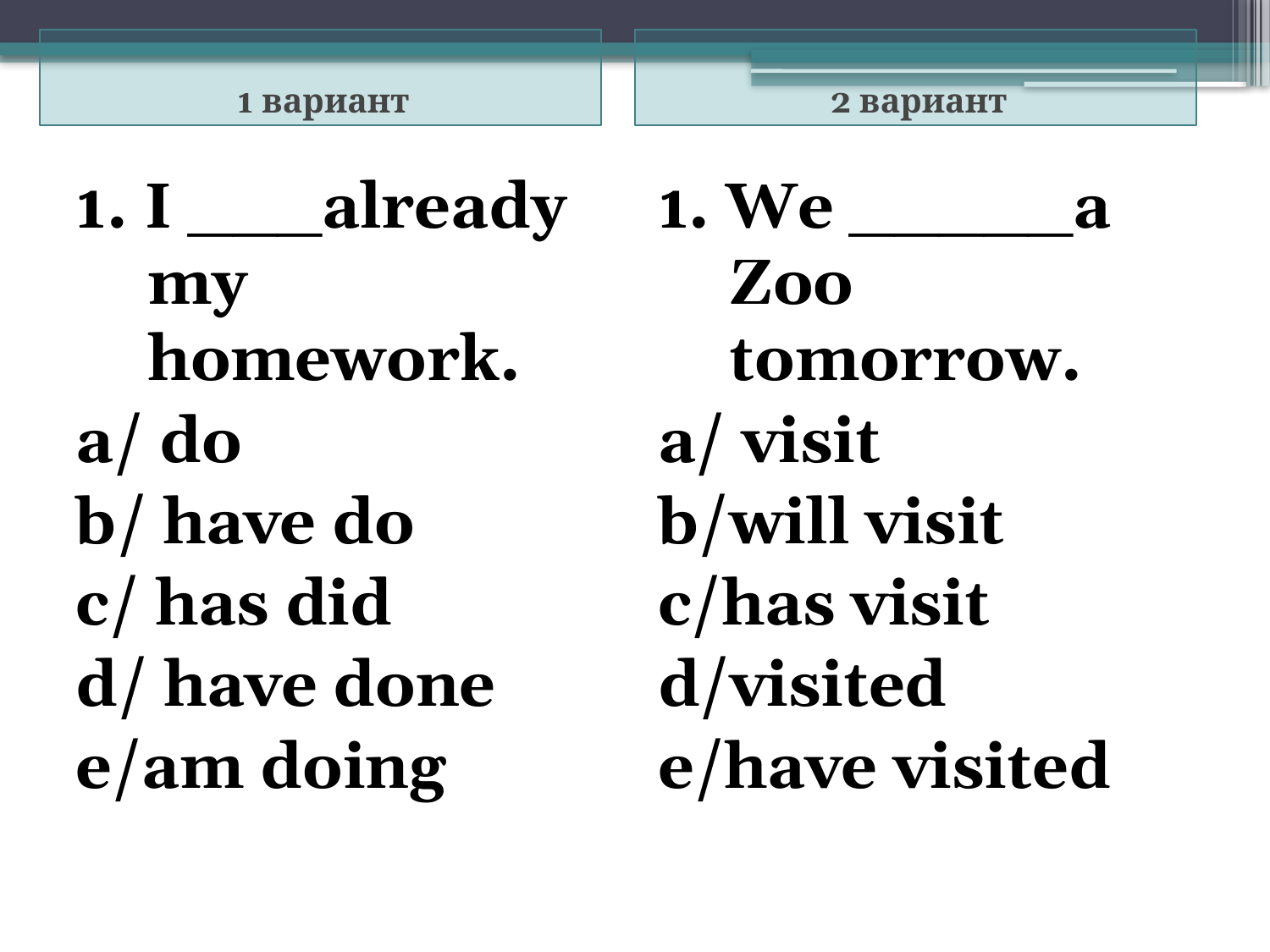

1 вариант

2 вариант
1. I ___already my homework.
a/ do
b/ have do
c/ has did
d/ have done
e/am doing

1. We _____a Zoo tomorrow.
a/ visit
b/will visit
c/has visit
d/visited
e/have visited